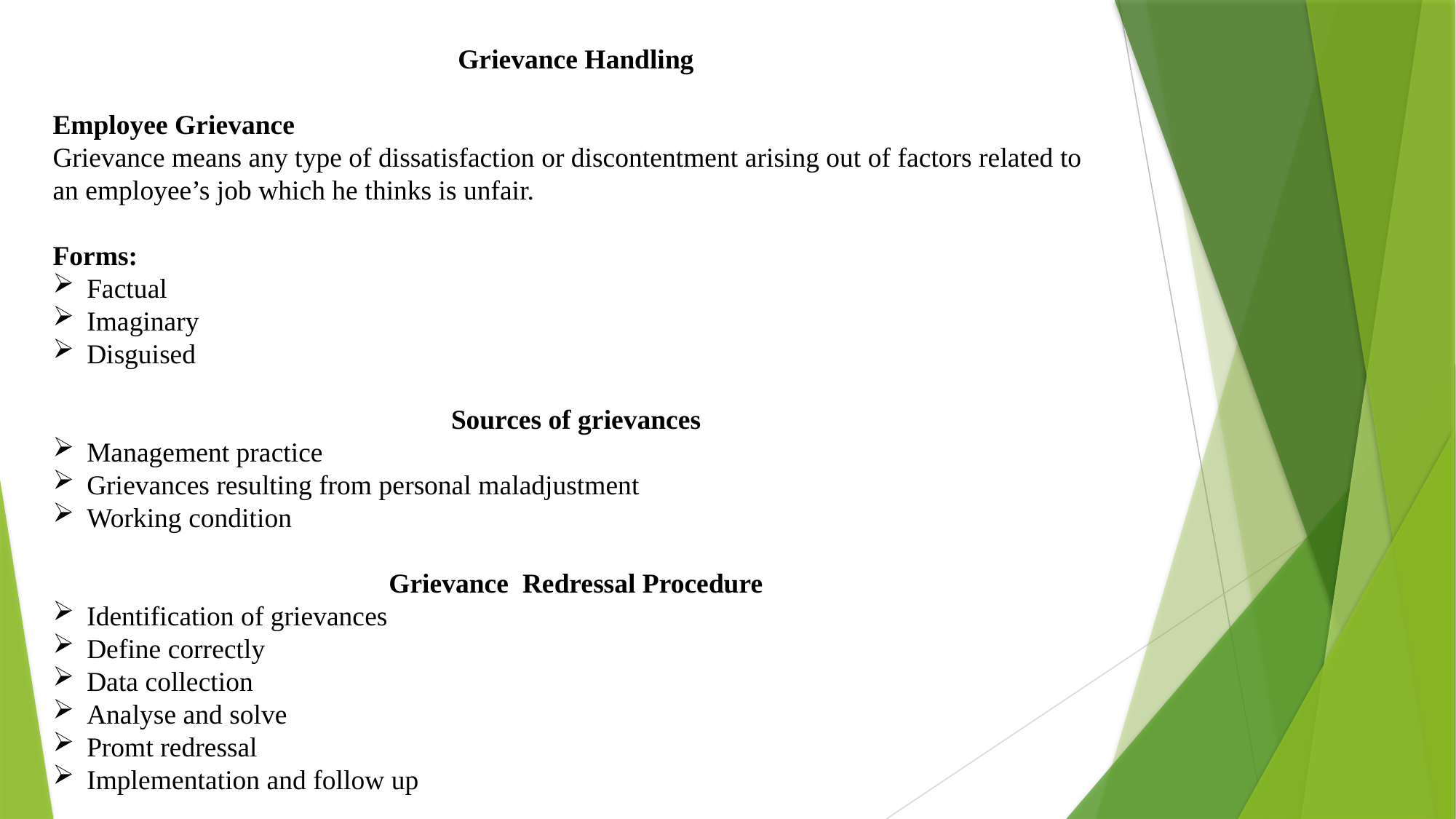

Grievance Handling

Employee Grievance
Grievance means any type of dissatisfaction or discontentment arising out of factors related to an employee’s job which he thinks is unfair.

Forms:
Factual
Imaginary
Disguised

Sources of grievances
Management practice
Grievances resulting from personal maladjustment
Working condition

Grievance  Redressal Procedure
Identification of grievances
Define correctly
Data collection
Analyse and solve
Promt redressal
Implementation and follow up